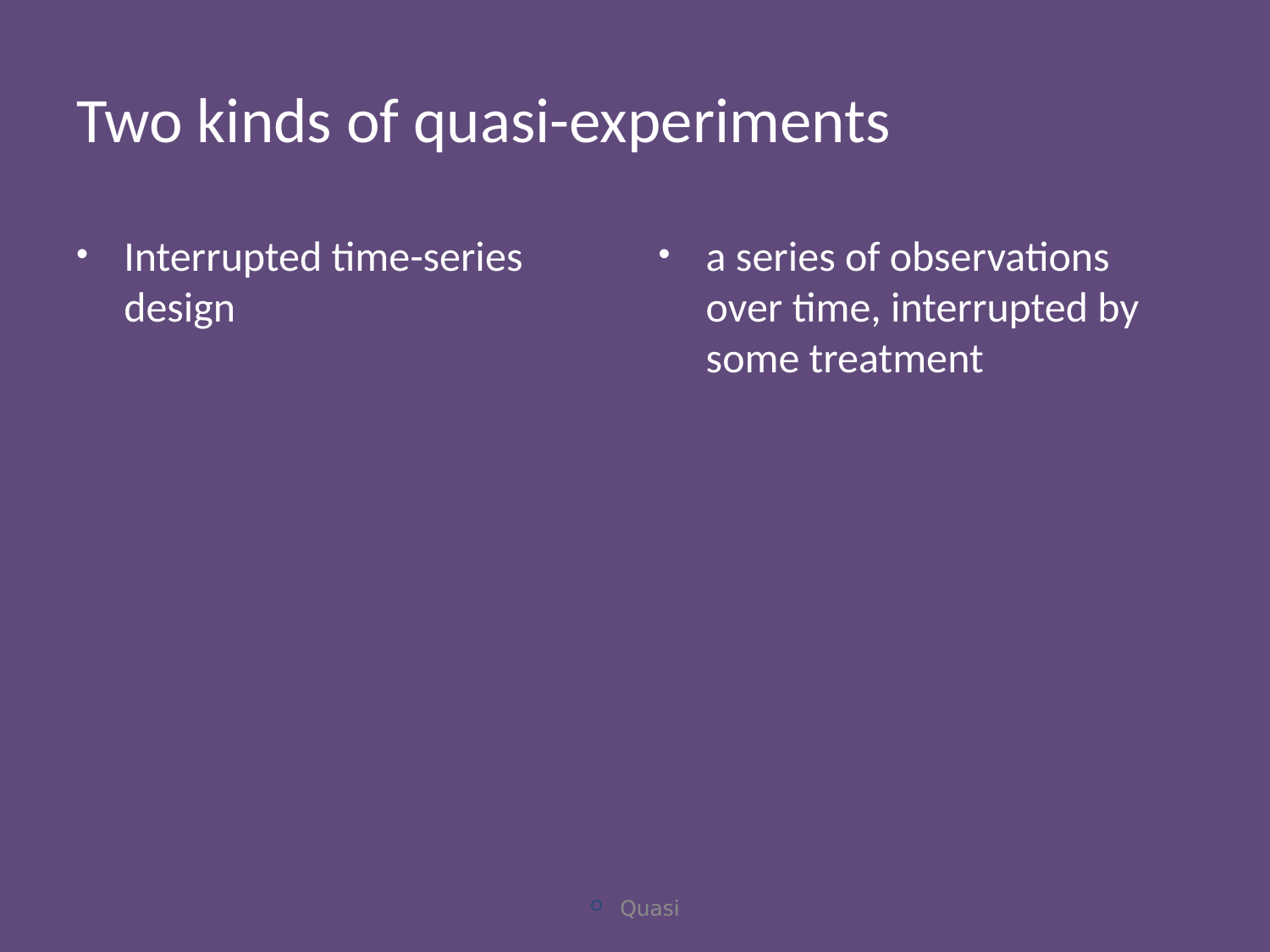

# Two kinds of quasi-experiments
Interrupted time-series design

a series of observations over time, interrupted by some treatment
Quasi